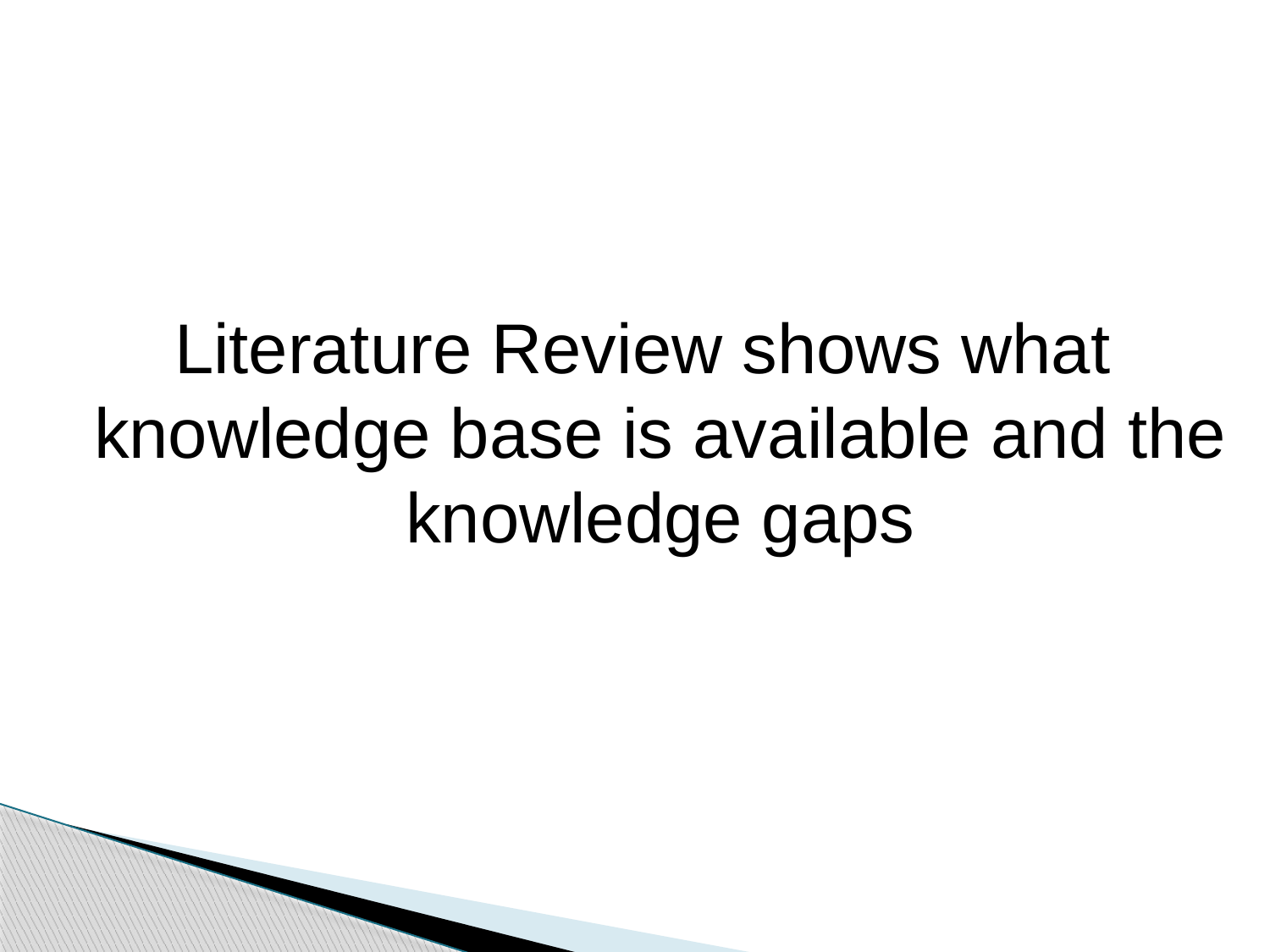

Literature Review shows what knowledge base is available and the knowledge gaps